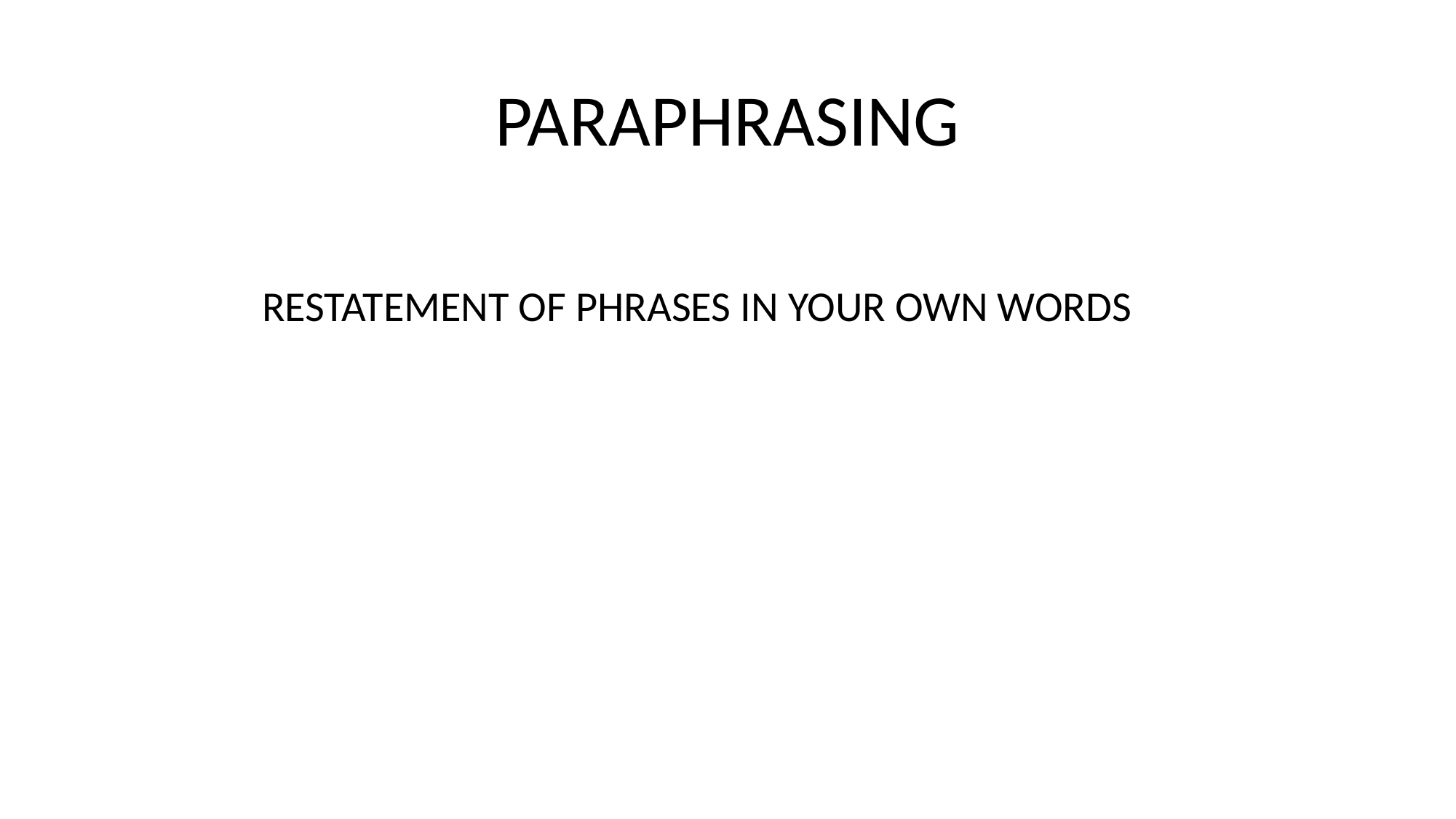

# PARAPHRASING
            RESTATEMENT OF PHRASES IN YOUR OWN WORDS